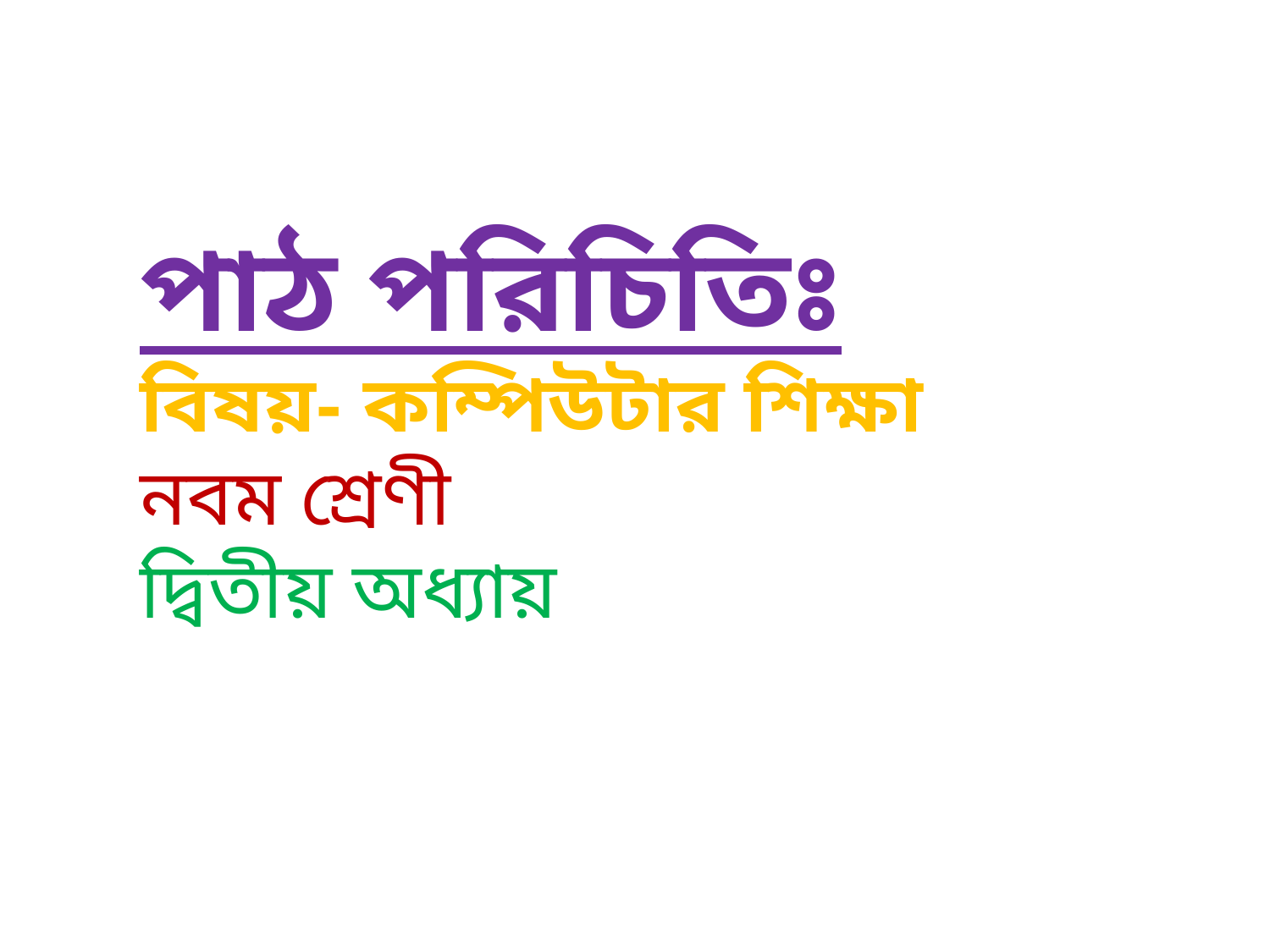

পাঠ পরিচিতিঃ
বিষয়- কম্পিউটার শিক্ষা
নবম শ্রেণী
দ্বিতীয় অধ্যায়